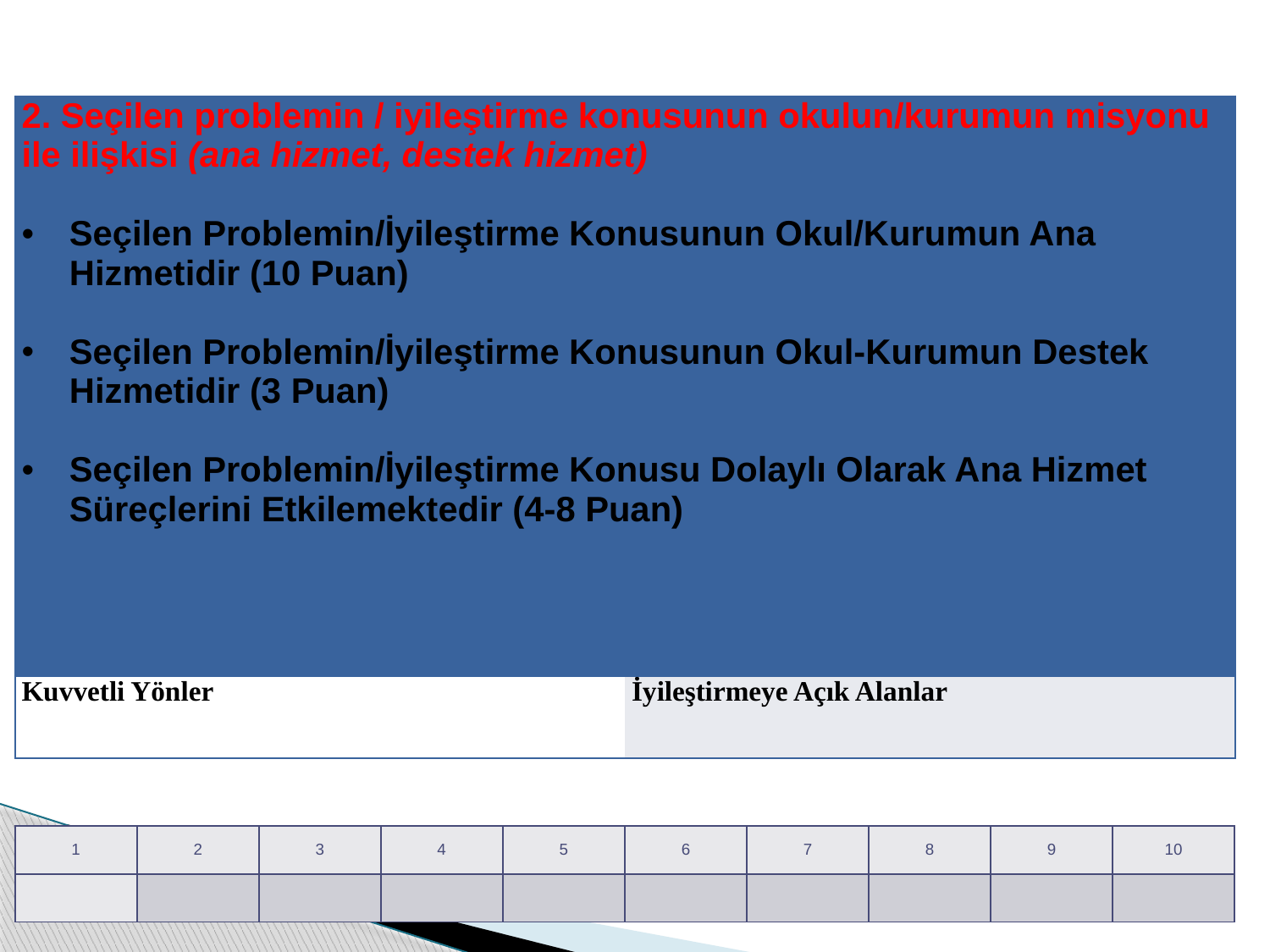

| 2. Seçilen problemin / iyileştirme konusunun okulun/kurumun misyonu ile ilişkisi (ana hizmet, destek hizmet) Seçilen Problemin/İyileştirme Konusunun Okul/Kurumun Ana Hizmetidir (10 Puan) Seçilen Problemin/İyileştirme Konusunun Okul-Kurumun Destek Hizmetidir (3 Puan) Seçilen Problemin/İyileştirme Konusu Dolaylı Olarak Ana Hizmet Süreçlerini Etkilemektedir (4-8 Puan) |  |
| --- | --- |
| Kuvvetli Yönler | İyileştirmeye Açık Alanlar |
| 1 | 2 | 3 | 4 | 5 | 6 | 7 | 8 | 9 | 10 |
| --- | --- | --- | --- | --- | --- | --- | --- | --- | --- |
|  |  |  |  |  |  |  |  |  |  |